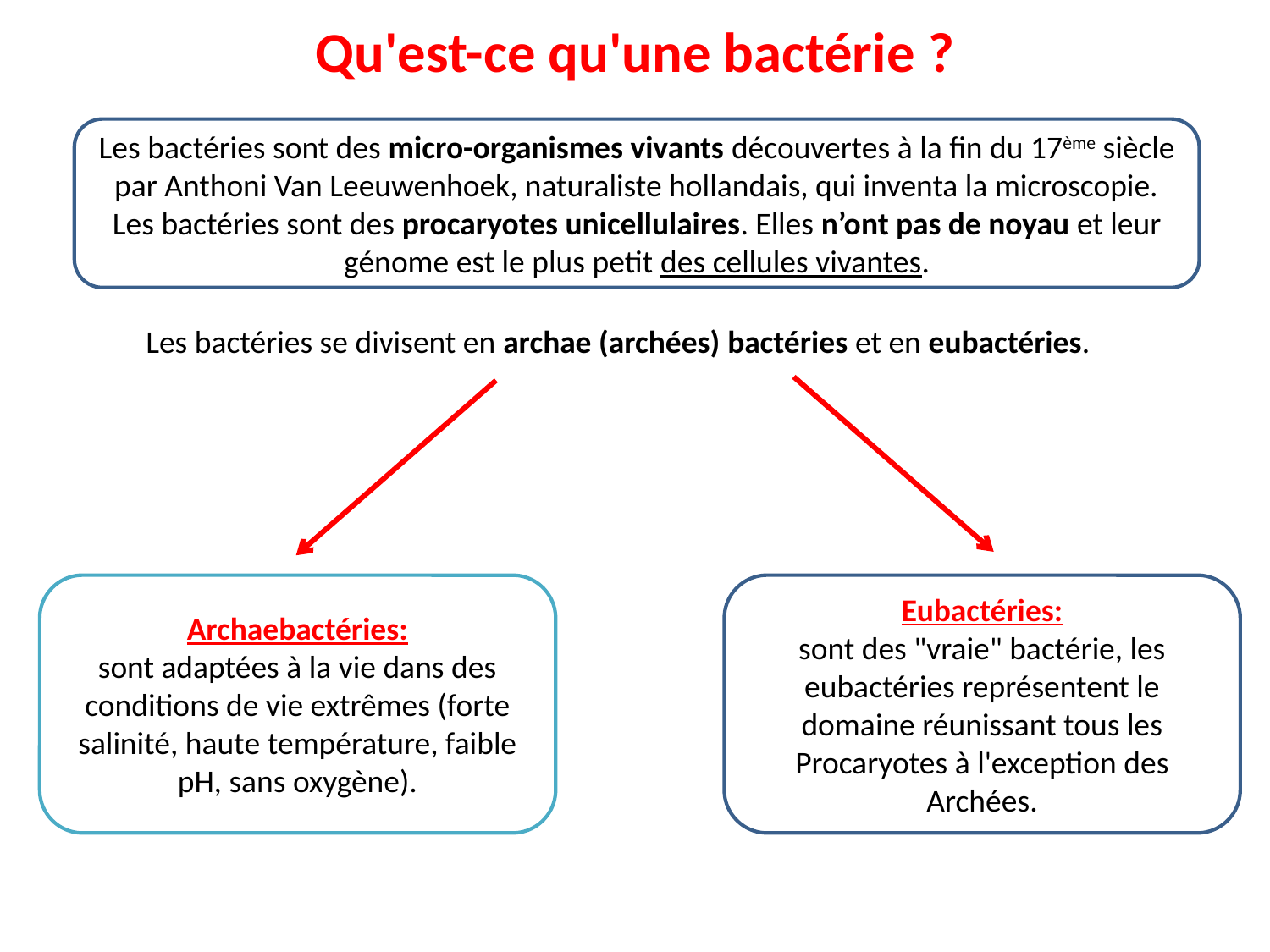

Qu'est-ce qu'une bactérie ?

Les bactéries sont des micro-organismes vivants découvertes à la fin du 17ème siècle par Anthoni Van Leeuwenhoek, naturaliste hollandais, qui inventa la microscopie. Les bactéries sont des procaryotes unicellulaires. Elles n’ont pas de noyau et leur génome est le plus petit des cellules vivantes.

Les bactéries se divisent en archae (archées) bactéries et en eubactéries.
Archaebactéries:
sont adaptées à la vie dans des conditions de vie extrêmes (forte salinité, haute température, faible pH, sans oxygène).
Eubactéries:
sont des "vraie" bactérie, les eubactéries représentent le domaine réunissant tous les Procaryotes à l'exception des Archées.